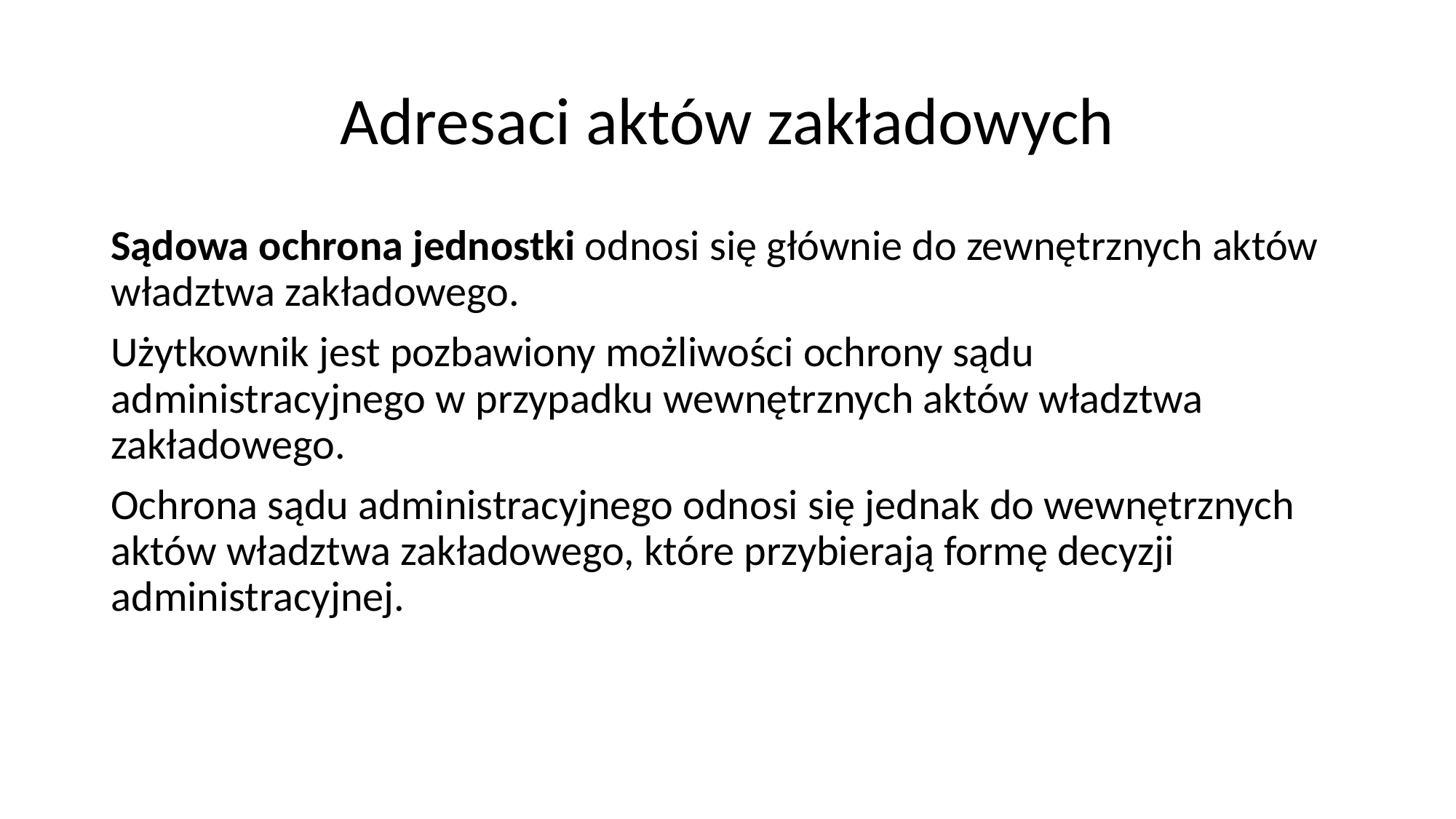

# Adresaci aktów zakładowych
Sądowa ochrona jednostki odnosi się głównie do zewnętrznych aktów władztwa zakładowego.
Użytkownik jest pozbawiony możliwości ochrony sądu administracyjnego w przypadku wewnętrznych aktów władztwa zakładowego.
Ochrona sądu administracyjnego odnosi się jednak do wewnętrznych aktów władztwa zakładowego, które przybierają formę decyzji administracyjnej.